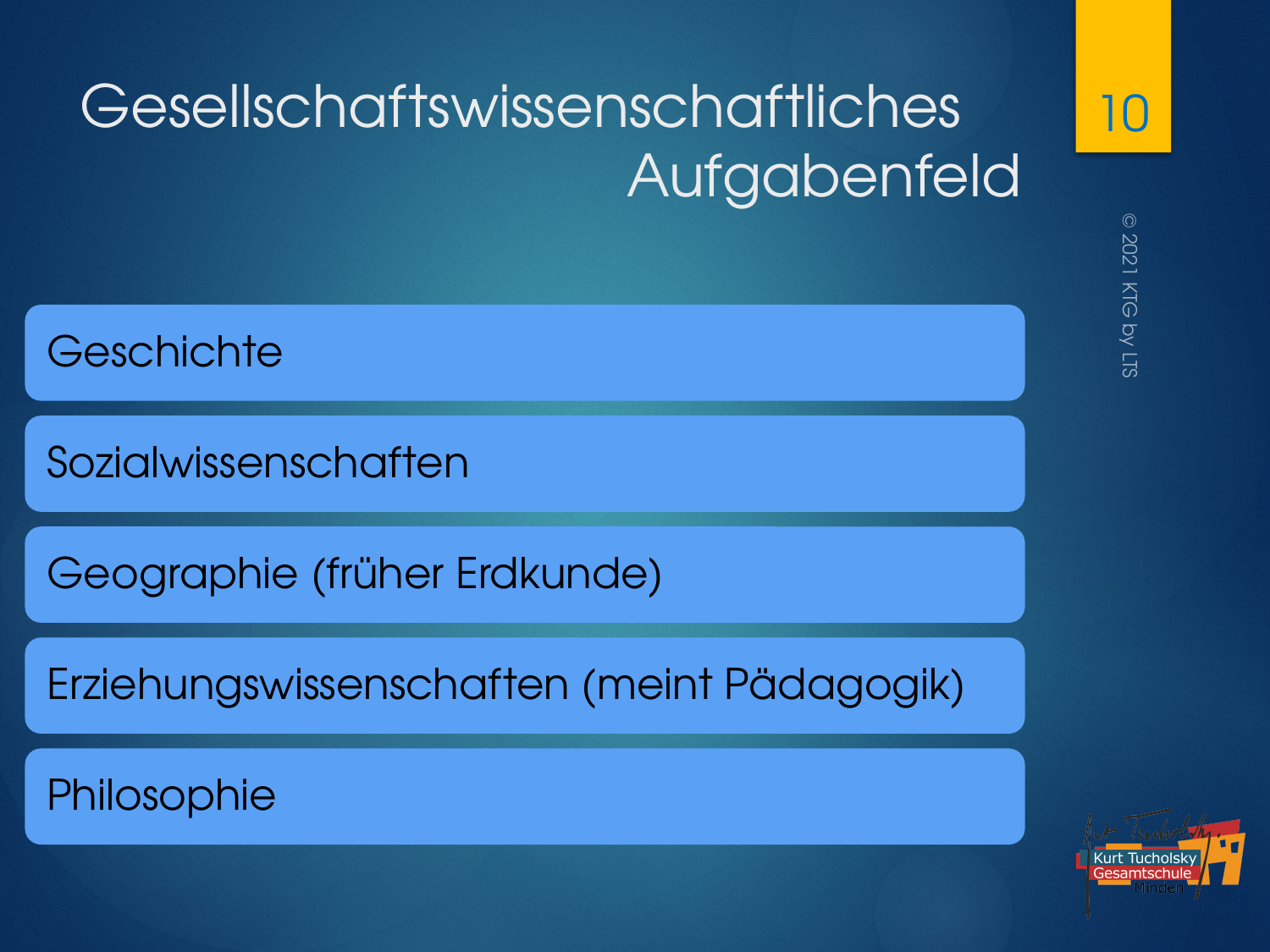

10
# Gesellschaftswissenschaftliches Aufgabenfeld
Geschichte
Sozialwissenschaften
Geographie (früher Erdkunde)
Erziehungswissenschaften (meint Pädagogik)
Philosophie
© 2021 KTG by LTS